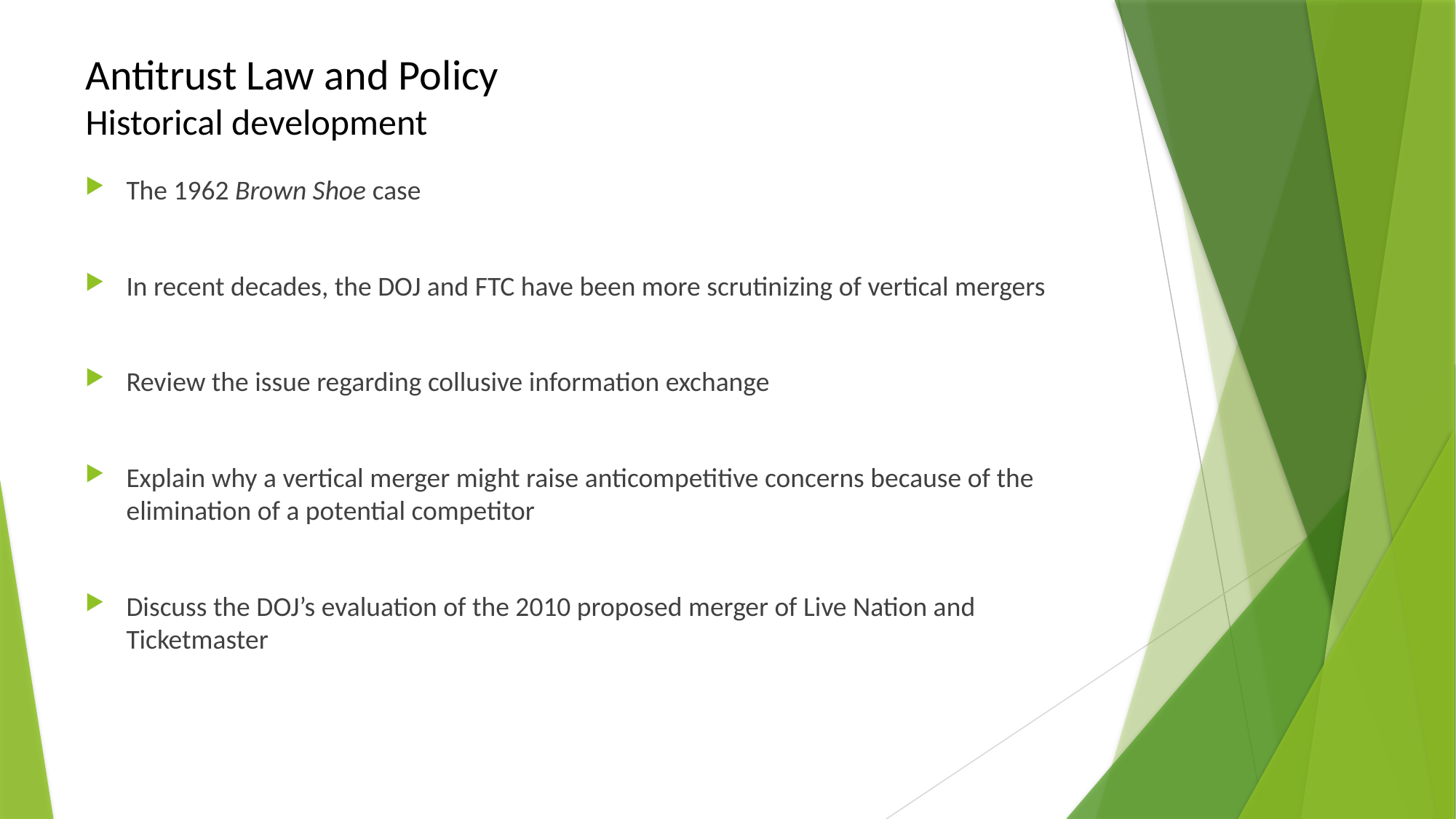

# Antitrust Law and Policy Historical development
The 1962 Brown Shoe case

In recent decades, the DOJ and FTC have been more scrutinizing of vertical mergers

Review the issue regarding collusive information exchange

Explain why a vertical merger might raise anticompetitive concerns because of the elimination of a potential competitor

Discuss the DOJ’s evaluation of the 2010 proposed merger of Live Nation and Ticketmaster